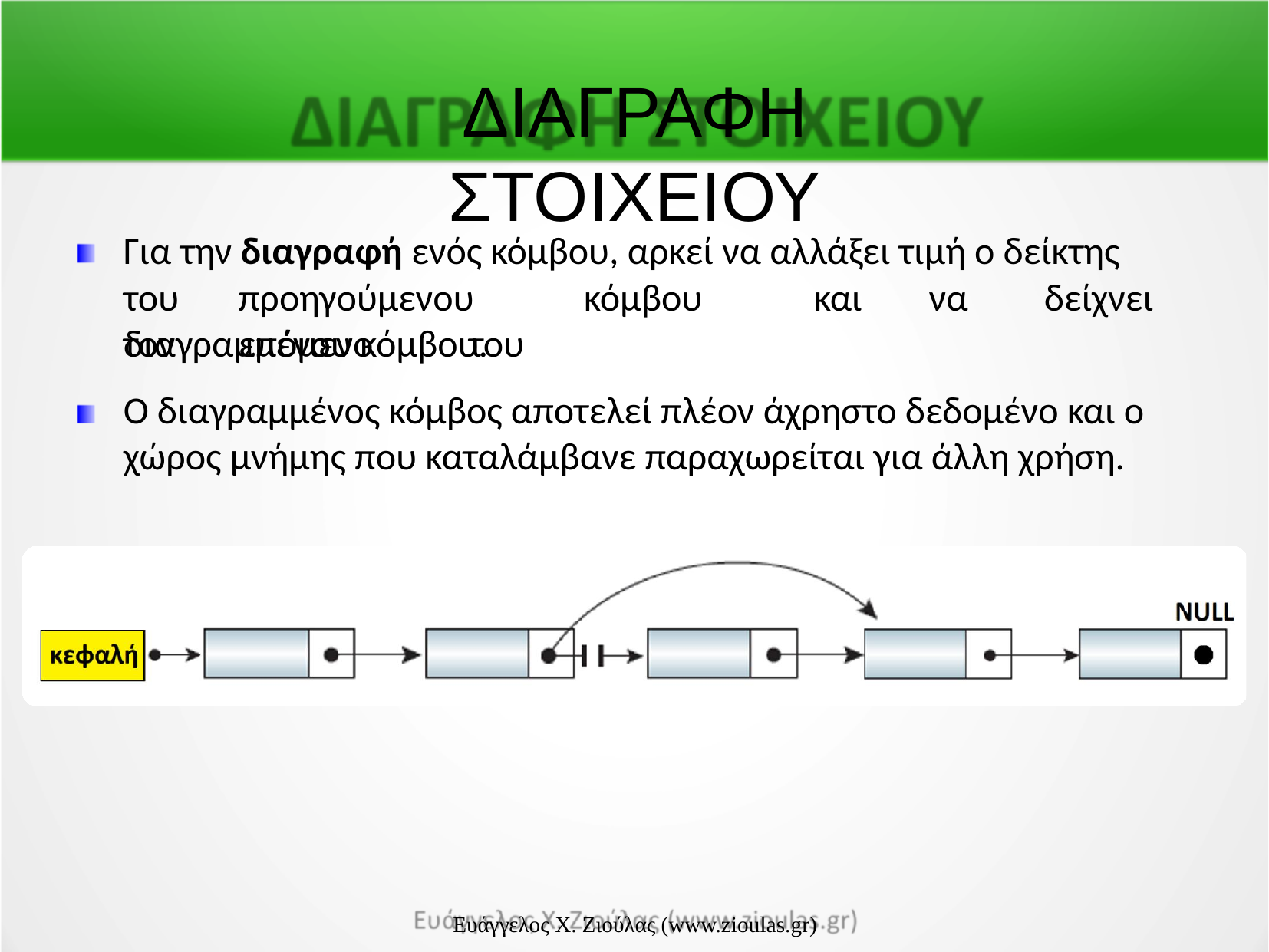

ΔΙΑΓΡΑΦΗ ΣΤΟΙΧΕΙΟΥ
Για την διαγραφή ενός κόμβου, αρκεί να αλλάξει τιμή ο δείκτης

του	προηγούμενου	κόμβου	και	να	δείχνει	τον	επόμενο	του
διαγραμμένου κόμβου.
Ο διαγραμμένος κόμβος αποτελεί πλέον άχρηστο δεδομένο και ο  χώρος μνήμης που καταλάμβανε παραχωρείται για άλλη χρήση.

Ευάγγελος Χ. Ζιούλας (www.zioulas.gr)